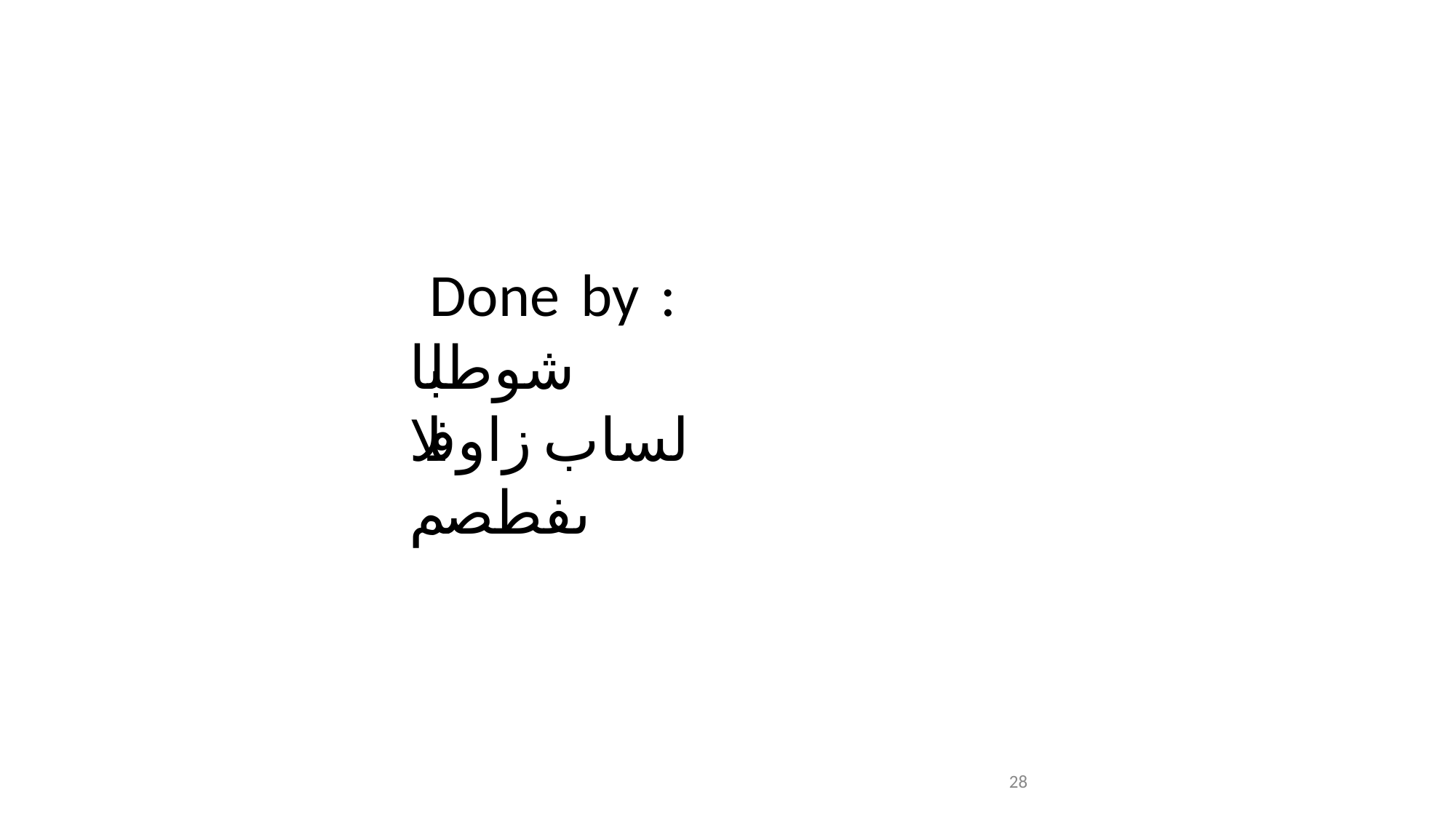

# Done by :  شوطبلا لساب  زاوفلا ىفطصم
28